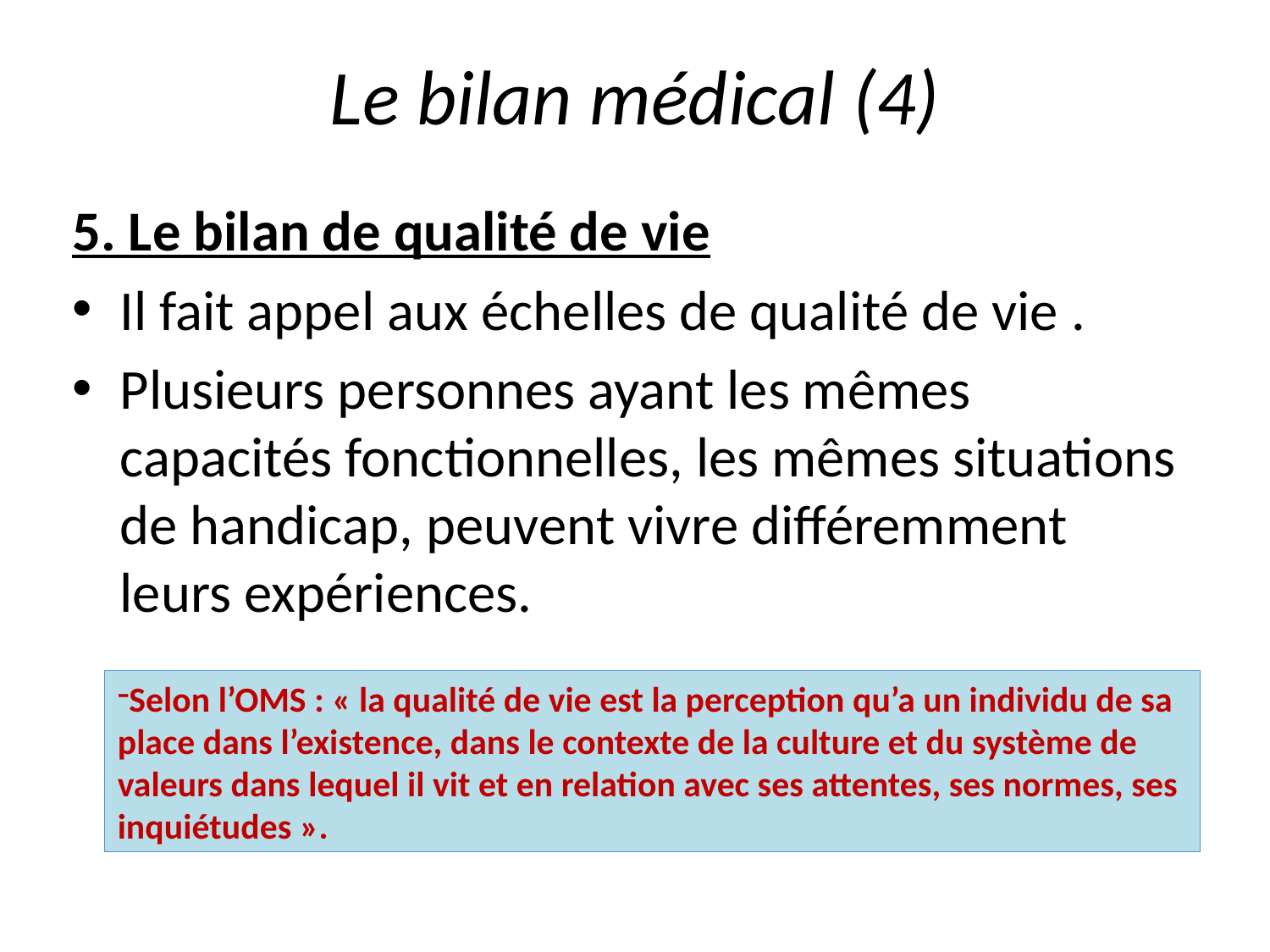

# Le bilan médical (4)
5. Le bilan de qualité de vie
Il fait appel aux échelles de qualité de vie .
Plusieurs personnes ayant les mêmes capacités fonctionnelles, les mêmes situations de handicap, peuvent vivre différemment leurs expériences.
Selon l’OMS : « la qualité de vie est la perception qu’a un individu de sa place dans l’existence, dans le contexte de la culture et du système de valeurs dans lequel il vit et en relation avec ses attentes, ses normes, ses inquiétudes ».